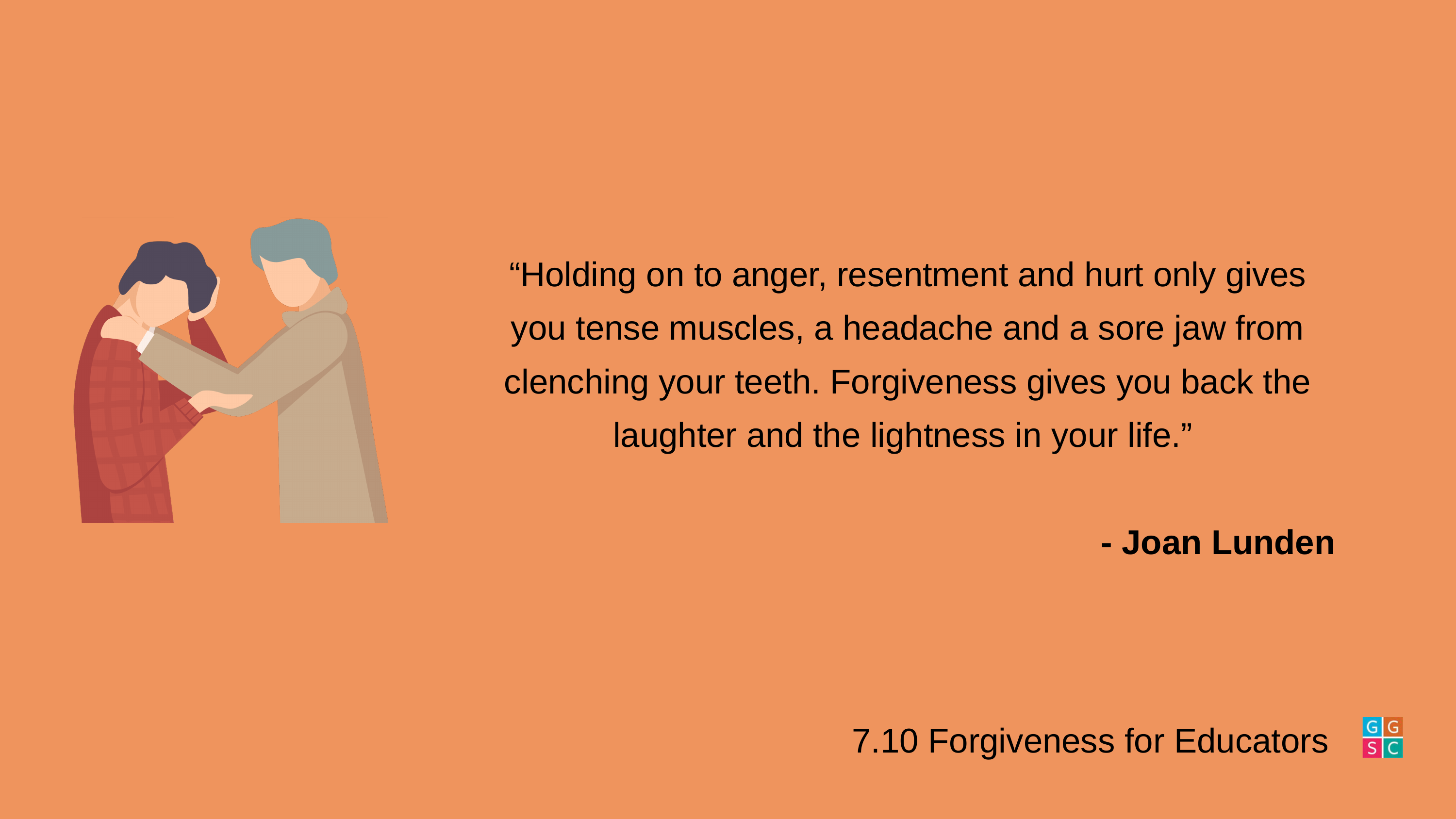

“Holding on to anger, resentment and hurt only gives you tense muscles, a headache and a sore jaw from clenching your teeth. Forgiveness gives you back the laughter and the lightness in your life.”

- Joan Lunden
7.10 Forgiveness for Educators